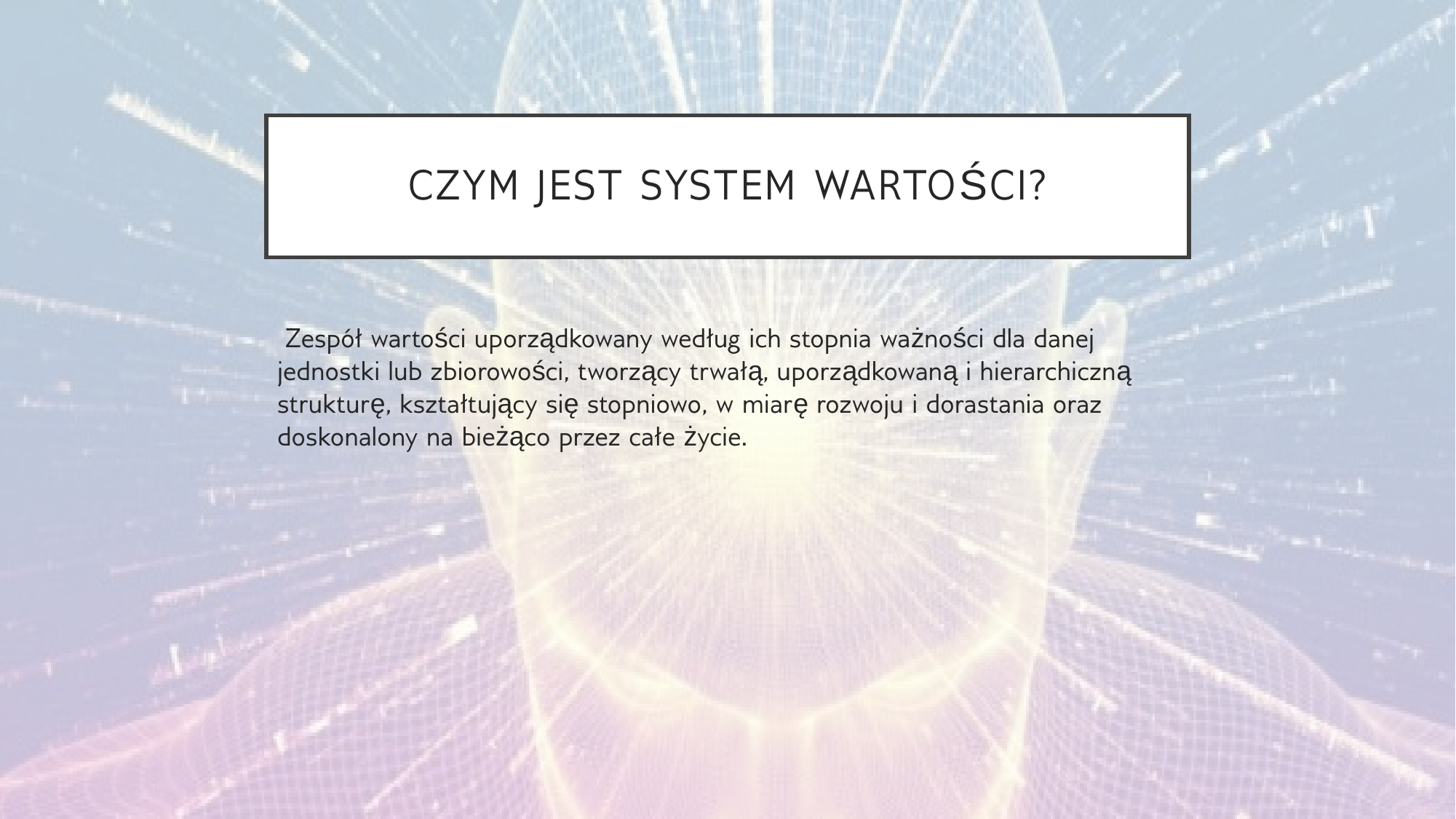

# Czym jest system wartości?
 Zespół wartości uporządkowany według ich stopnia ważności dla danej jednostki lub zbiorowości, tworzący trwałą, uporządkowaną i hierarchiczną strukturę, kształtujący się stopniowo, w miarę rozwoju i dorastania oraz doskonalony na bieżąco przez całe życie.